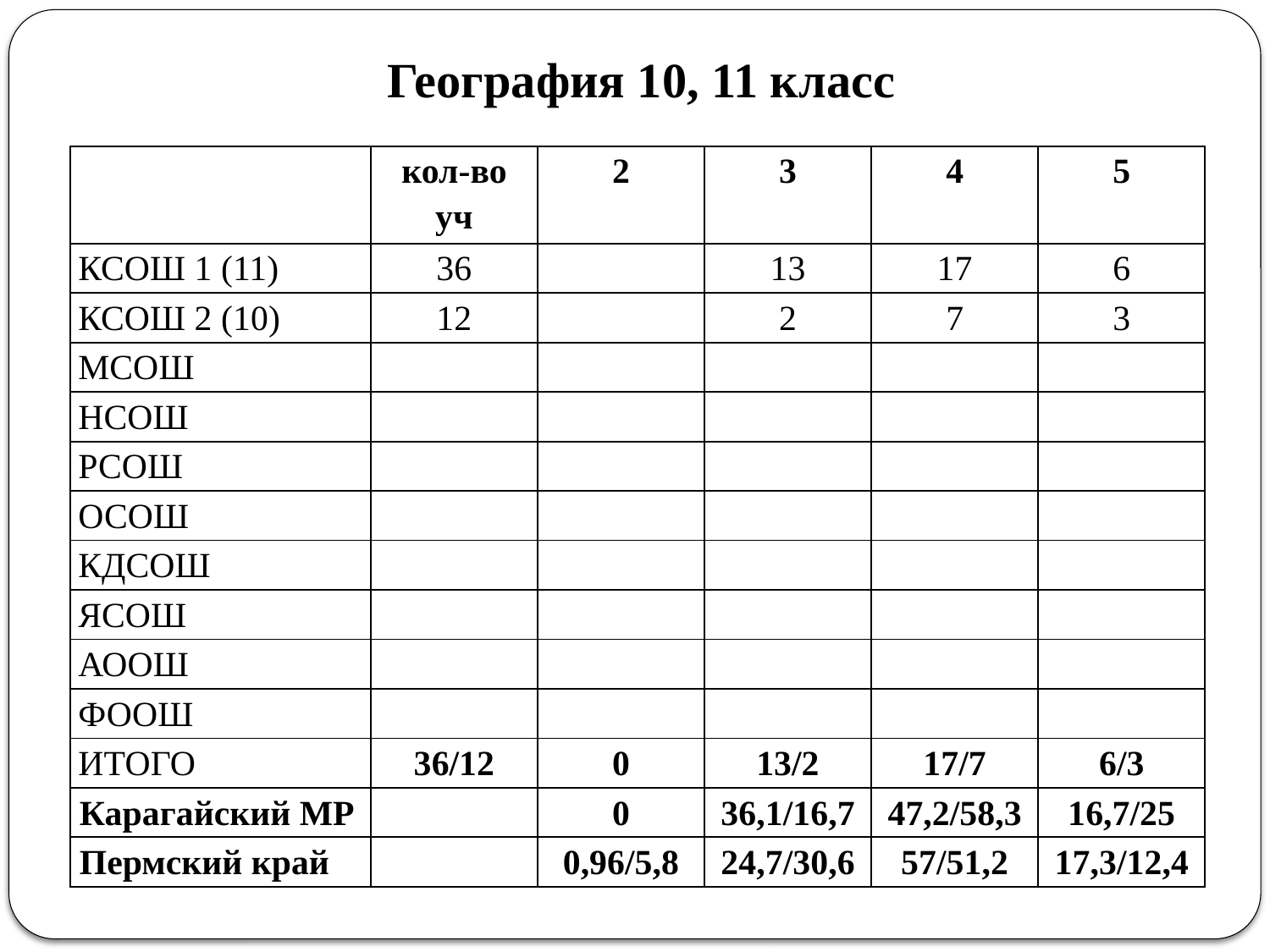

География 10, 11 класс
|  | кол-во уч | 2 | 3 | 4 | 5 |
| --- | --- | --- | --- | --- | --- |
| КСОШ 1 (11) | 36 |  | 13 | 17 | 6 |
| КСОШ 2 (10) | 12 |  | 2 | 7 | 3 |
| МСОШ |  |  |  |  |  |
| НСОШ |  |  |  |  |  |
| РСОШ |  |  |  |  |  |
| ОСОШ |  |  |  |  |  |
| КДСОШ |  |  |  |  |  |
| ЯСОШ |  |  |  |  |  |
| АООШ |  |  |  |  |  |
| ФООШ |  |  |  |  |  |
| ИТОГО | 36/12 | 0 | 13/2 | 17/7 | 6/3 |
| Карагайский МР |  | 0 | 36,1/16,7 | 47,2/58,3 | 16,7/25 |
| Пермский край |  | 0,96/5,8 | 24,7/30,6 | 57/51,2 | 17,3/12,4 |